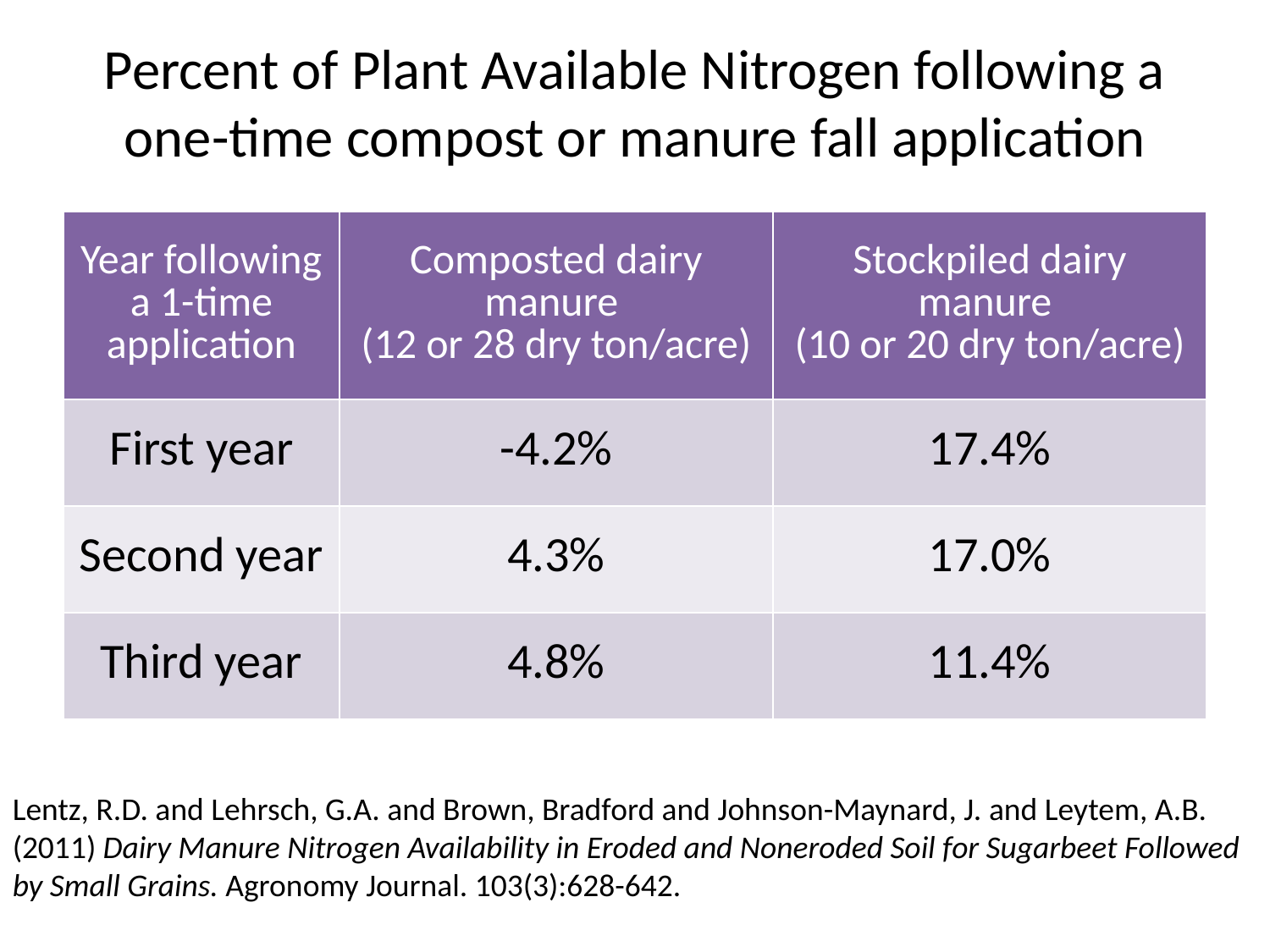

# Percent of Plant Available Nitrogen following a one-time compost or manure fall application
| Year following a 1-time application | Composted dairy manure (12 or 28 dry ton/acre) | Stockpiled dairy manure (10 or 20 dry ton/acre) |
| --- | --- | --- |
| First year | -4.2% | 17.4% |
| Second year | 4.3% | 17.0% |
| Third year | 4.8% | 11.4% |
Lentz, R.D. and Lehrsch, G.A. and Brown, Bradford and Johnson-Maynard, J. and Leytem, A.B. (2011) Dairy Manure Nitrogen Availability in Eroded and Noneroded Soil for Sugarbeet Followed by Small Grains. Agronomy Journal. 103(3):628-642.